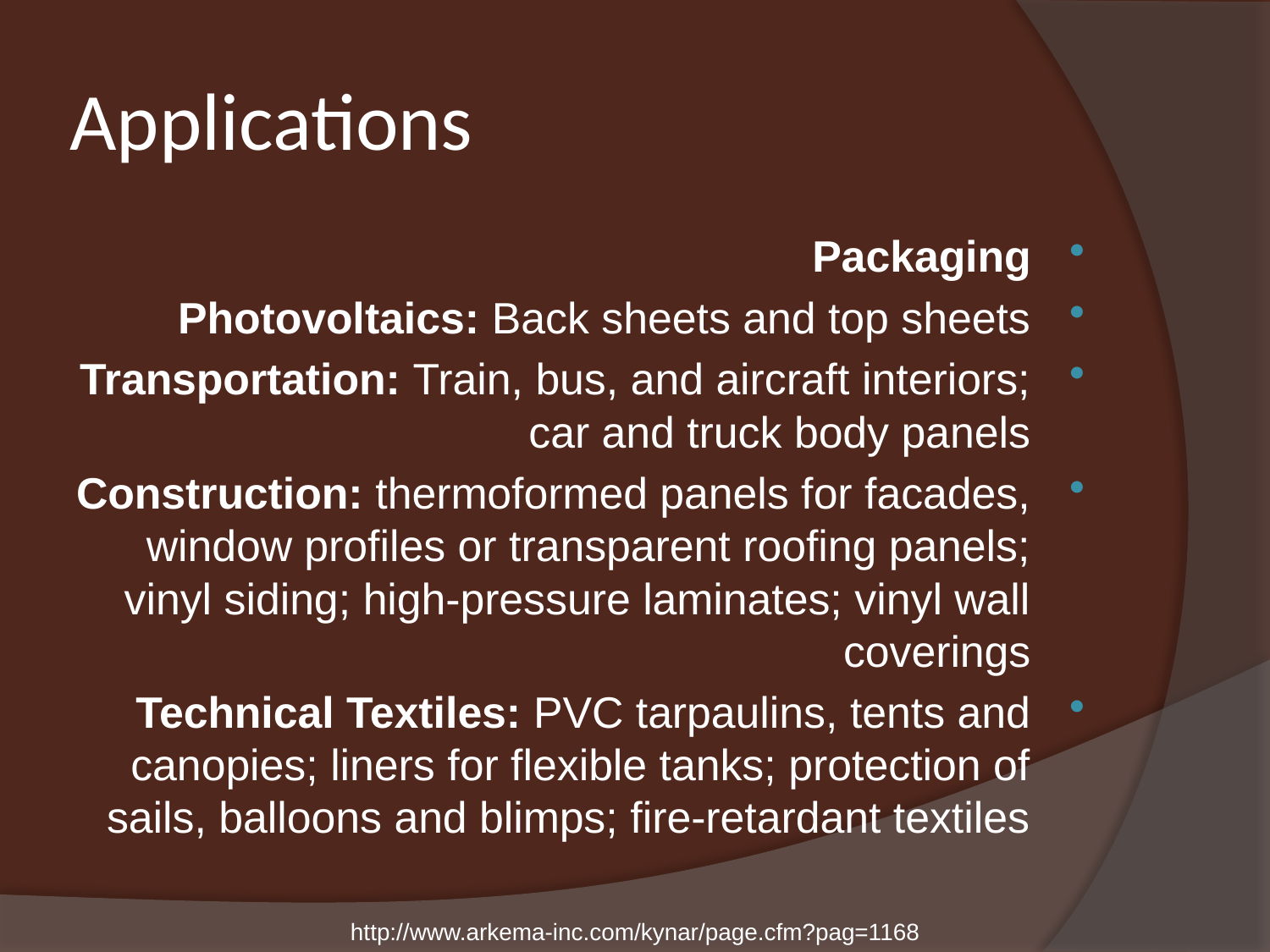

# Applications
Packaging
Photovoltaics: Back sheets and top sheets
Transportation: Train, bus, and aircraft interiors; car and truck body panels
Construction: thermoformed panels for facades, window profiles or transparent roofing panels; vinyl siding; high-pressure laminates; vinyl wall coverings
Technical Textiles: PVC tarpaulins, tents and canopies; liners for flexible tanks; protection of sails, balloons and blimps; fire-retardant textiles

http://www.arkema-inc.com/kynar/page.cfm?pag=1168